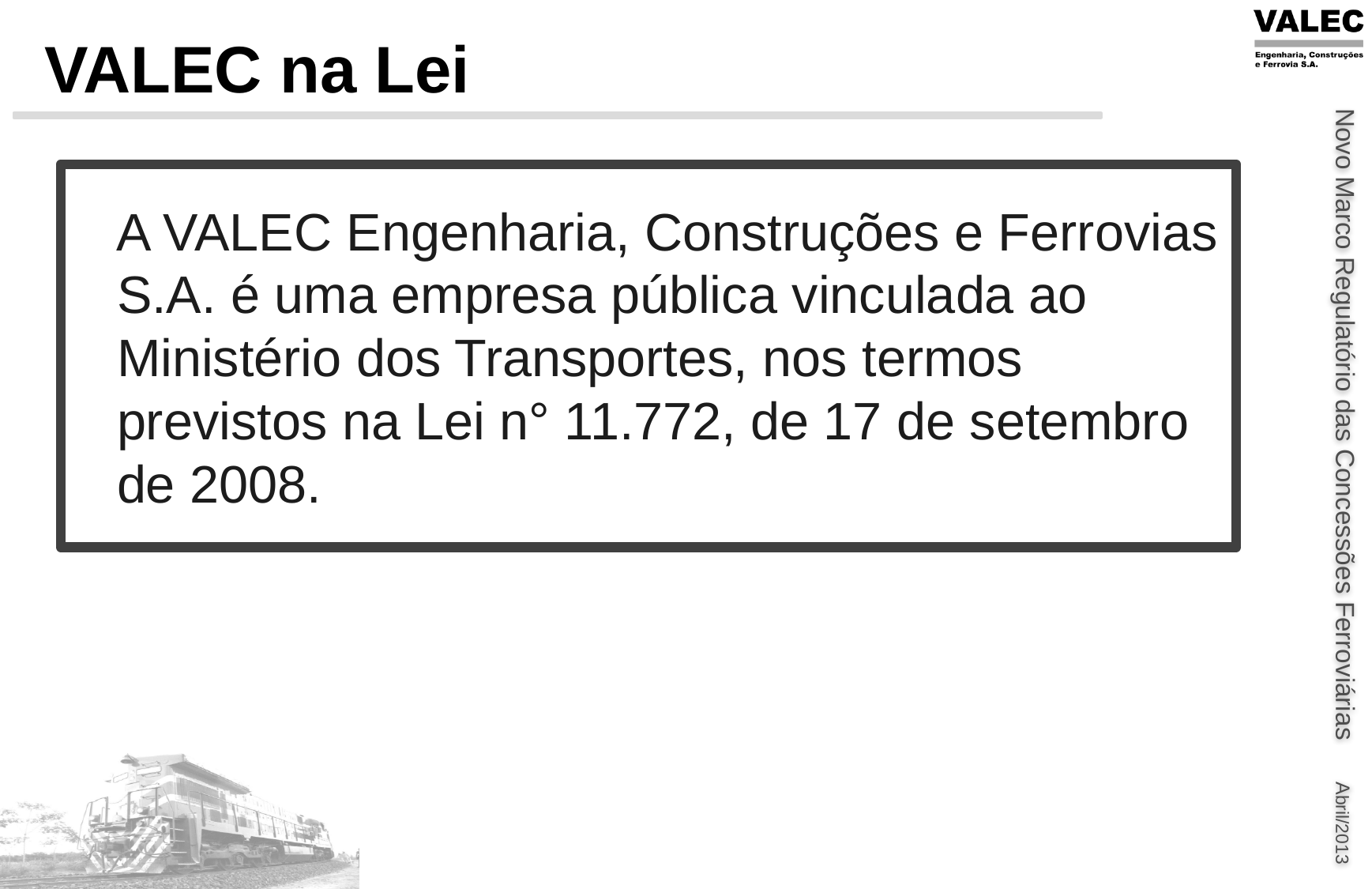

# VALEC na Lei
   A VALEC Engenharia, Construções e Ferrovias S.A. é uma empresa pública vinculada ao Ministério dos Transportes, nos termos previstos na Lei n° 11.772, de 17 de setembro de 2008.